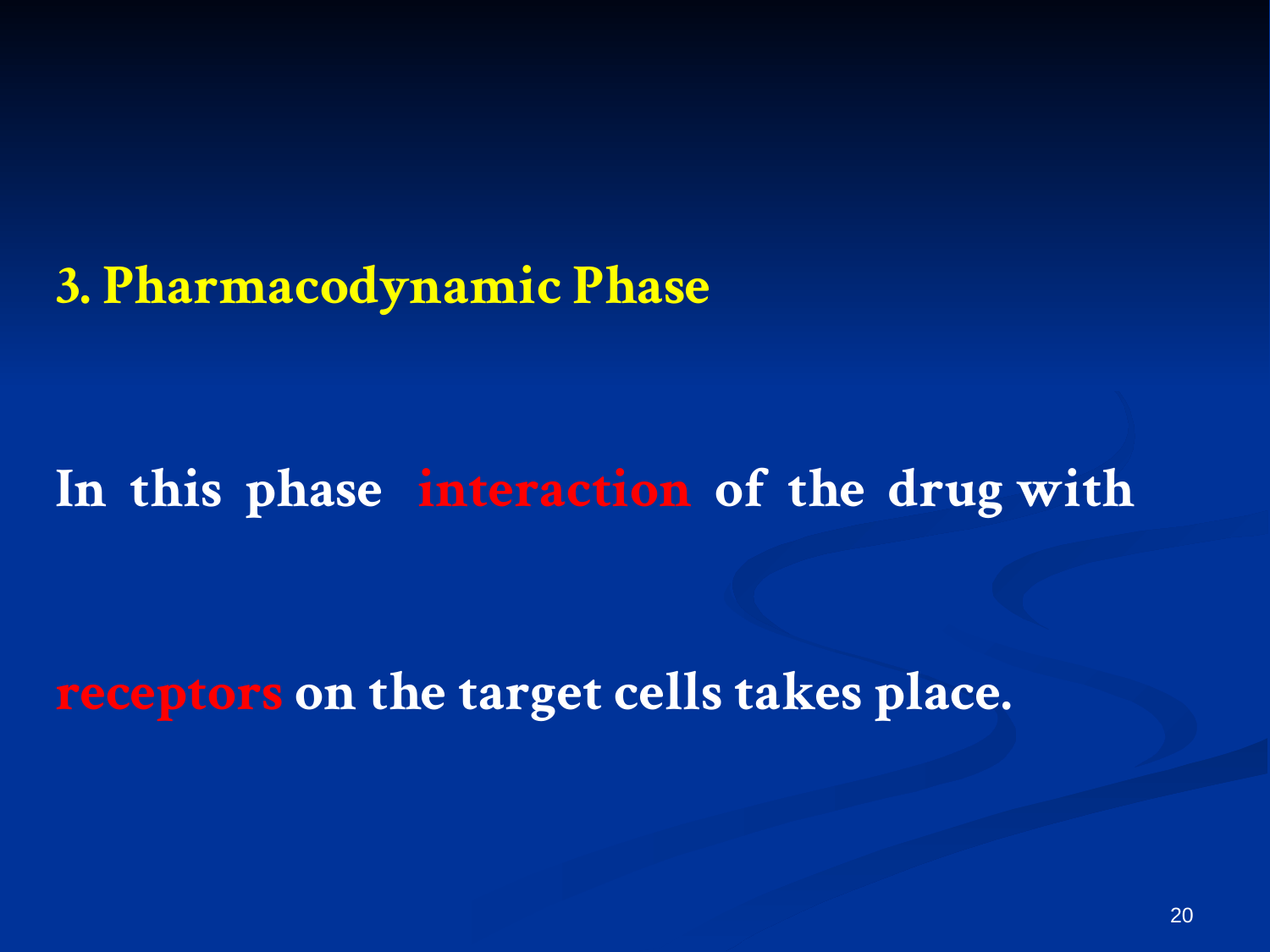

3. Pharmacodynamic Phase
In  this  phase   interaction  of  the  drug with
receptors on the target cells takes place.
20